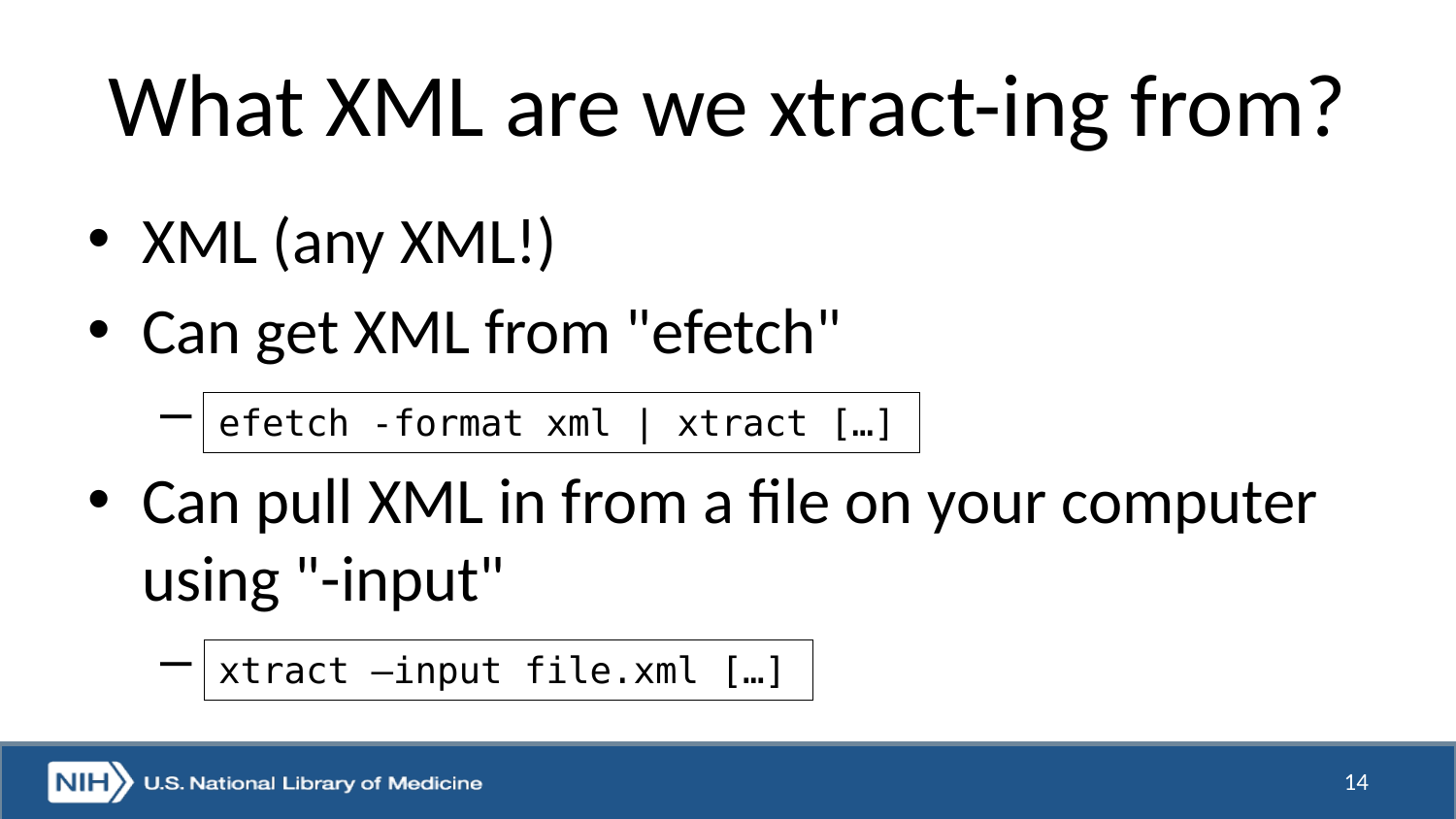

# What XML are we xtract-ing from?
XML (any XML!)
Can get XML from "efetch"

Can pull XML in from a file on your computer using "-input"

efetch -format xml | xtract […]
xtract –input file.xml […]

14